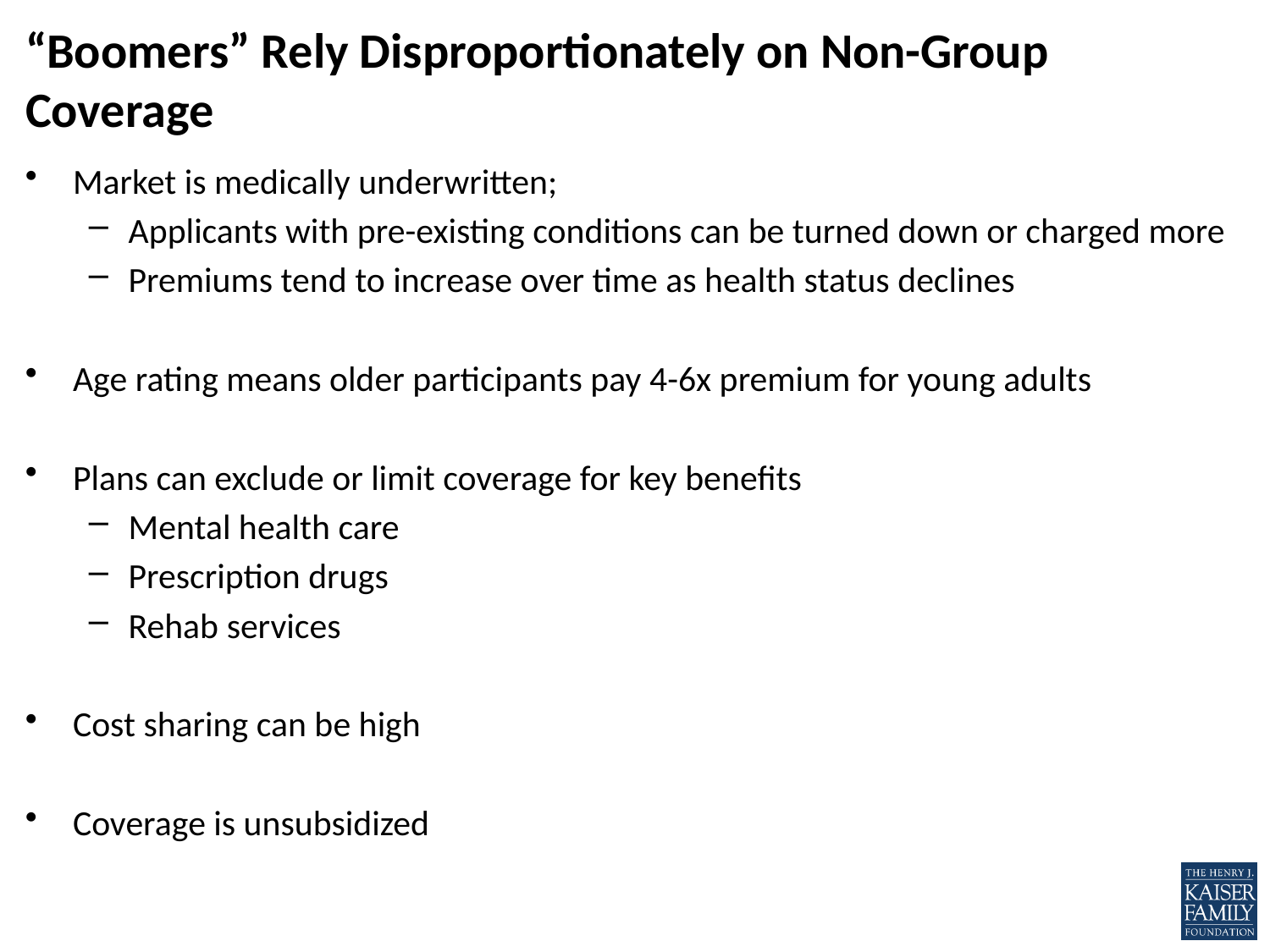

# “Boomers” Rely Disproportionately on Non-Group Coverage
Market is medically underwritten;
Applicants with pre-existing conditions can be turned down or charged more
Premiums tend to increase over time as health status declines

Age rating means older participants pay 4-6x premium for young adults

Plans can exclude or limit coverage for key benefits
Mental health care
Prescription drugs
Rehab services

Cost sharing can be high

Coverage is unsubsidized